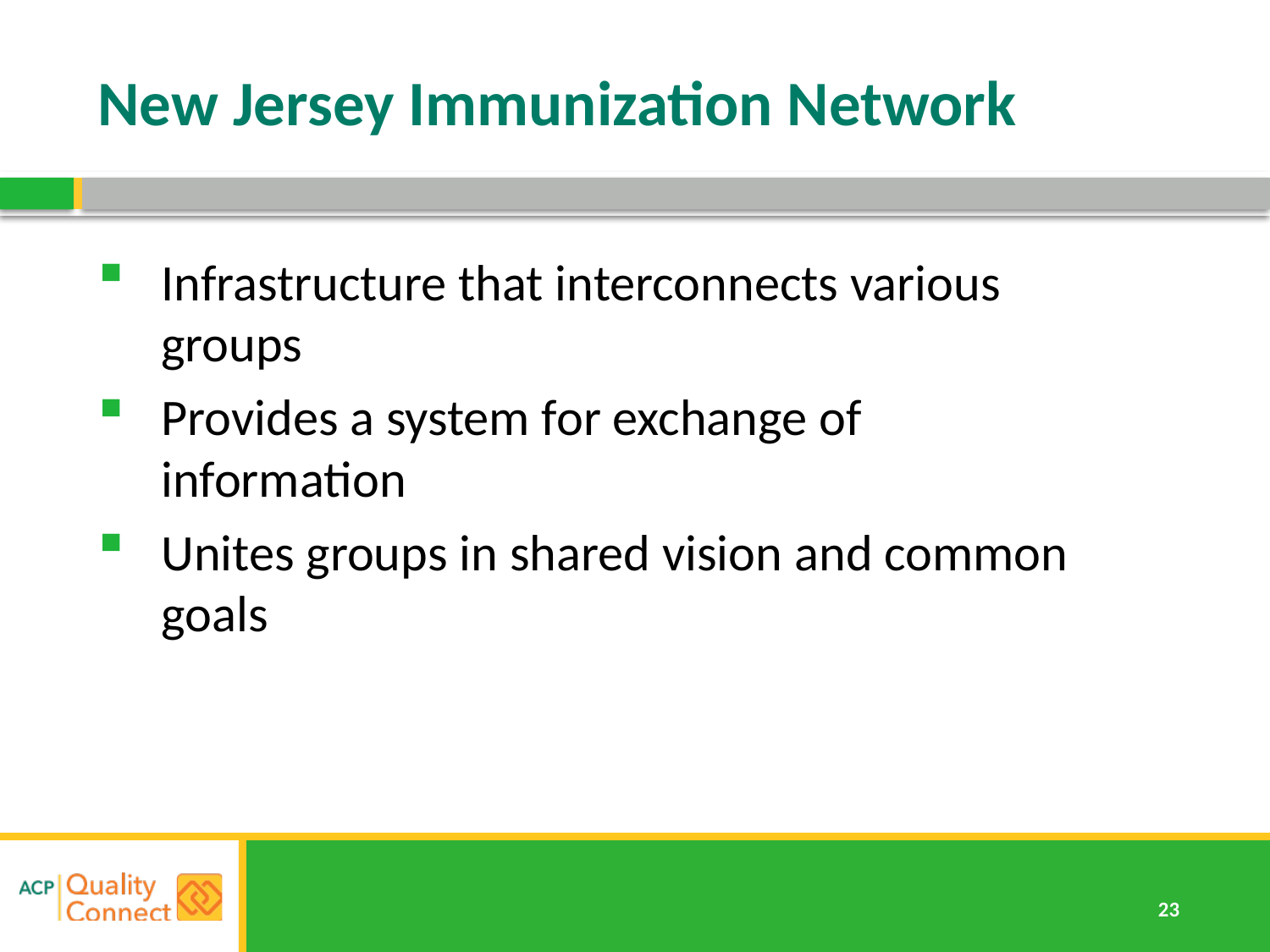

# New Jersey Immunization Network
Infrastructure that interconnects various groups
Provides a system for exchange of information
Unites groups in shared vision and common goals